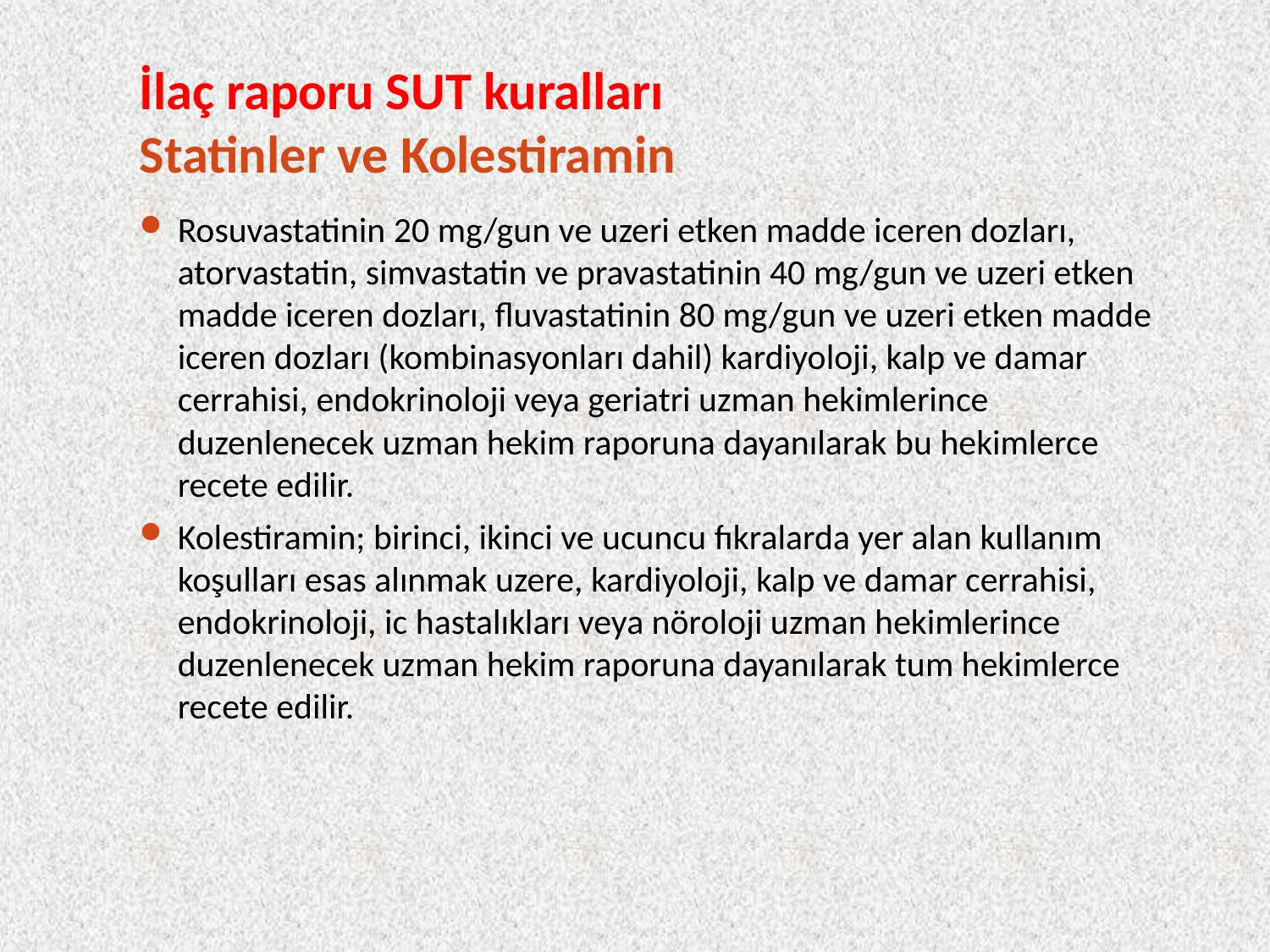

# İlaç raporu SUT kuralları Statinler ve Kolestiramin
Rosuvastatinin 20 mg/gun ve uzeri etken madde iceren dozları, atorvastatin, simvastatin ve pravastatinin 40 mg/gun ve uzeri etken madde iceren dozları, fluvastatinin 80 mg/gun ve uzeri etken madde iceren dozları (kombinasyonları dahil) kardiyoloji, kalp ve damar cerrahisi, endokrinoloji veya geriatri uzman hekimlerince duzenlenecek uzman hekim raporuna dayanılarak bu hekimlerce recete edilir.
Kolestiramin; birinci, ikinci ve ucuncu fıkralarda yer alan kullanım koşulları esas alınmak uzere, kardiyoloji, kalp ve damar cerrahisi, endokrinoloji, ic hastalıkları veya nöroloji uzman hekimlerince duzenlenecek uzman hekim raporuna dayanılarak tum hekimlerce recete edilir.